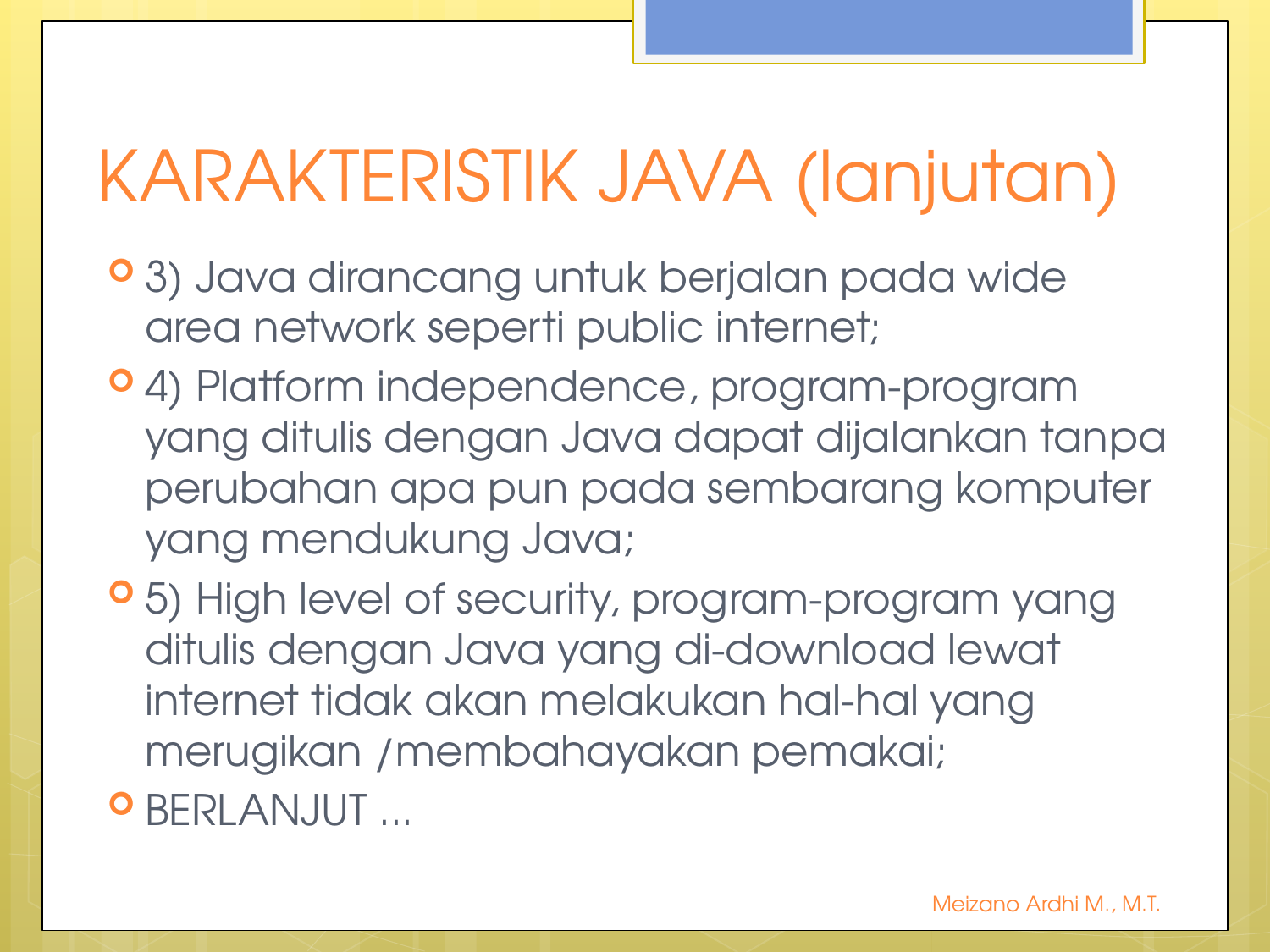

# KARAKTERISTIK JAVA (lanjutan)
3) Java dirancang untuk berjalan pada wide area network seperti public internet;
4) Platform independence, program-program yang ditulis dengan Java dapat dijalankan tanpa perubahan apa pun pada sembarang komputer yang mendukung Java;
5) High level of security, program-program yang ditulis dengan Java yang di-download lewat internet tidak akan melakukan hal-hal yang merugikan /membahayakan pemakai;
BERLANJUT ...
Meizano Ardhi M., M.T.